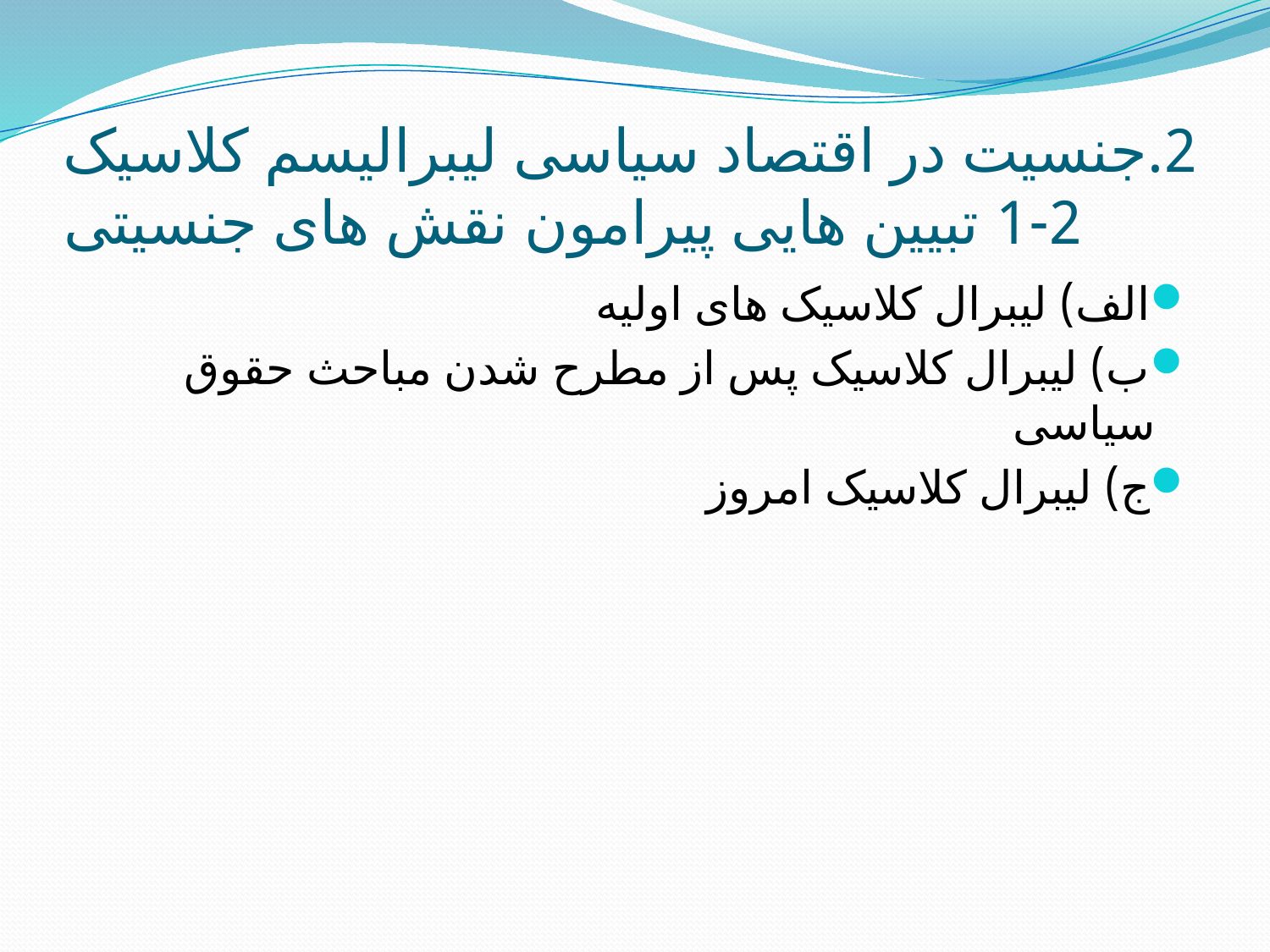

# 2.جنسیت در اقتصاد سیاسی لیبرالیسم کلاسیک 2-1 تبیین هایی پیرامون نقش های جنسیتی
الف) لیبرال کلاسیک های اولیه
ب) لیبرال کلاسیک پس از مطرح شدن مباحث حقوق سیاسی
ج) لیبرال کلاسیک امروز